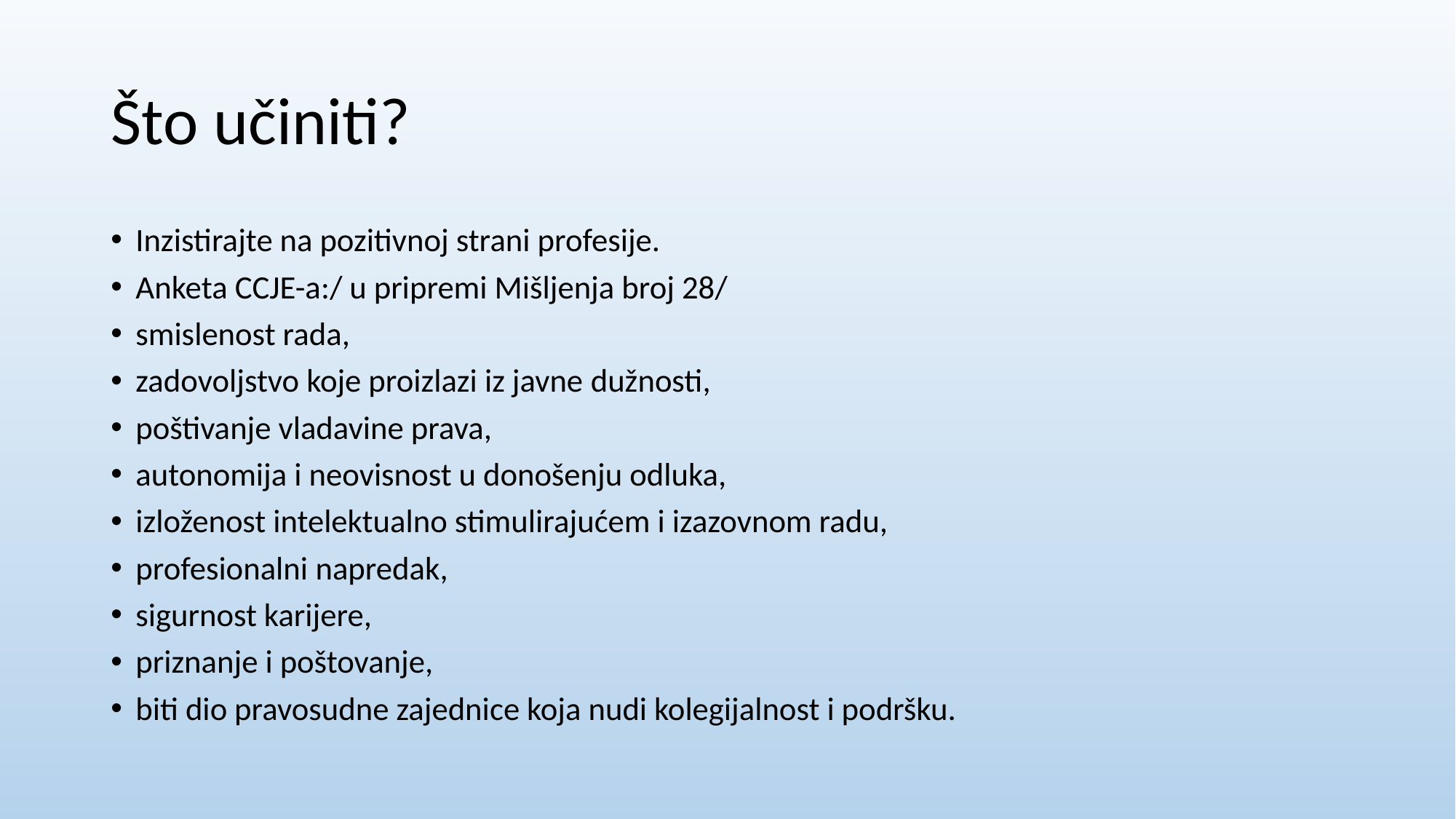

# Što učiniti?
Inzistirajte na pozitivnoj strani profesije.
Anketa CCJE-a:/ u pripremi Mišljenja broj 28/
smislenost rada,
zadovoljstvo koje proizlazi iz javne dužnosti,
poštivanje vladavine prava,
autonomija i neovisnost u donošenju odluka,
izloženost intelektualno stimulirajućem i izazovnom radu,
profesionalni napredak,
sigurnost karijere,
priznanje i poštovanje,
biti dio pravosudne zajednice koja nudi kolegijalnost i podršku.